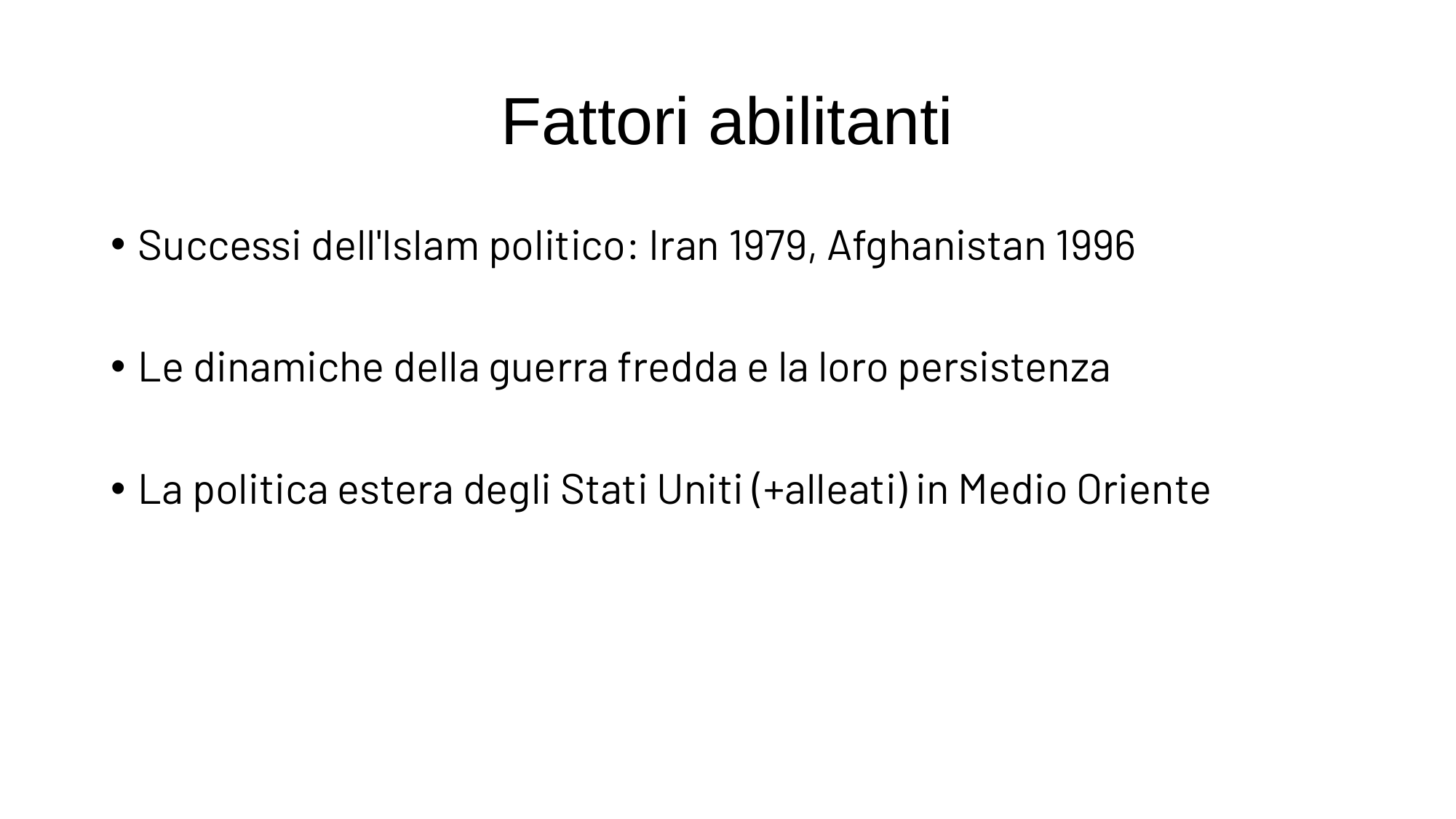

# Fattori abilitanti
Successi dell'Islam politico: Iran 1979, Afghanistan 1996

Le dinamiche della guerra fredda e la loro persistenza

La politica estera degli Stati Uniti (+alleati) in Medio Oriente